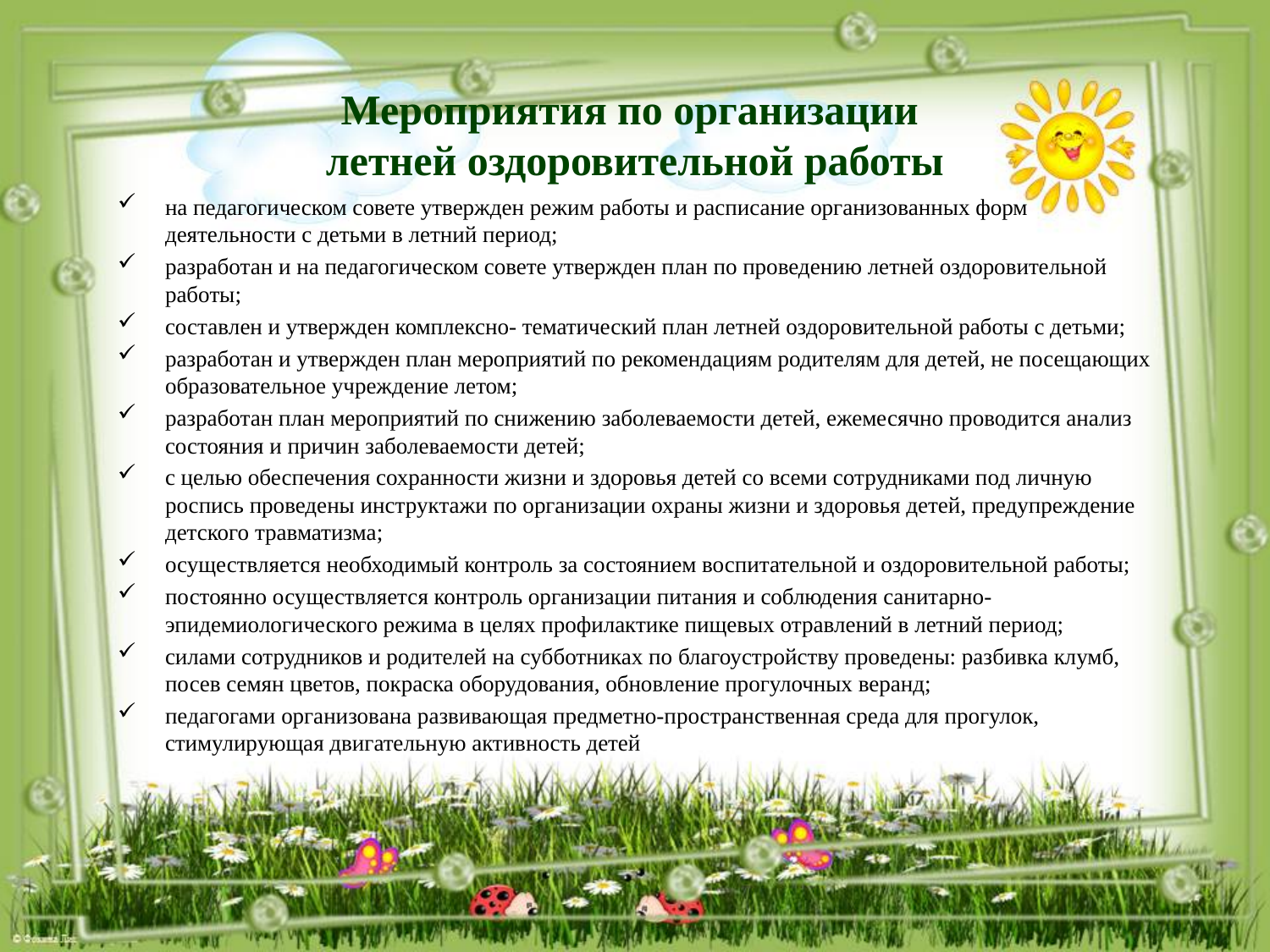

# Мероприятия по организации летней оздоровительной работы
на педагогическом совете утвержден режим работы и расписание организованных форм деятельности с детьми в летний период;
разработан и на педагогическом совете утвержден план по проведению летней оздоровительной работы;
составлен и утвержден комплексно- тематический план летней оздоровительной работы с детьми;
разработан и утвержден план мероприятий по рекомендациям родителям для детей, не посещающих образовательное учреждение летом;
разработан план мероприятий по снижению заболеваемости детей, ежемесячно проводится анализ состояния и причин заболеваемости детей;
с целью обеспечения сохранности жизни и здоровья детей со всеми сотрудниками под личную роспись проведены инструктажи по организации охраны жизни и здоровья детей, предупреждение детского травматизма;
осуществляется необходимый контроль за состоянием воспитательной и оздоровительной работы;
постоянно осуществляется контроль организации питания и соблюдения санитарно- эпидемиологического режима в целях профилактике пищевых отравлений в летний период;
силами сотрудников и родителей на субботниках по благоустройству проведены: разбивка клумб, посев семян цветов, покраска оборудования, обновление прогулочных веранд;
педагогами организована развивающая предметно-пространственная среда для прогулок, стимулирующая двигательную активность детей